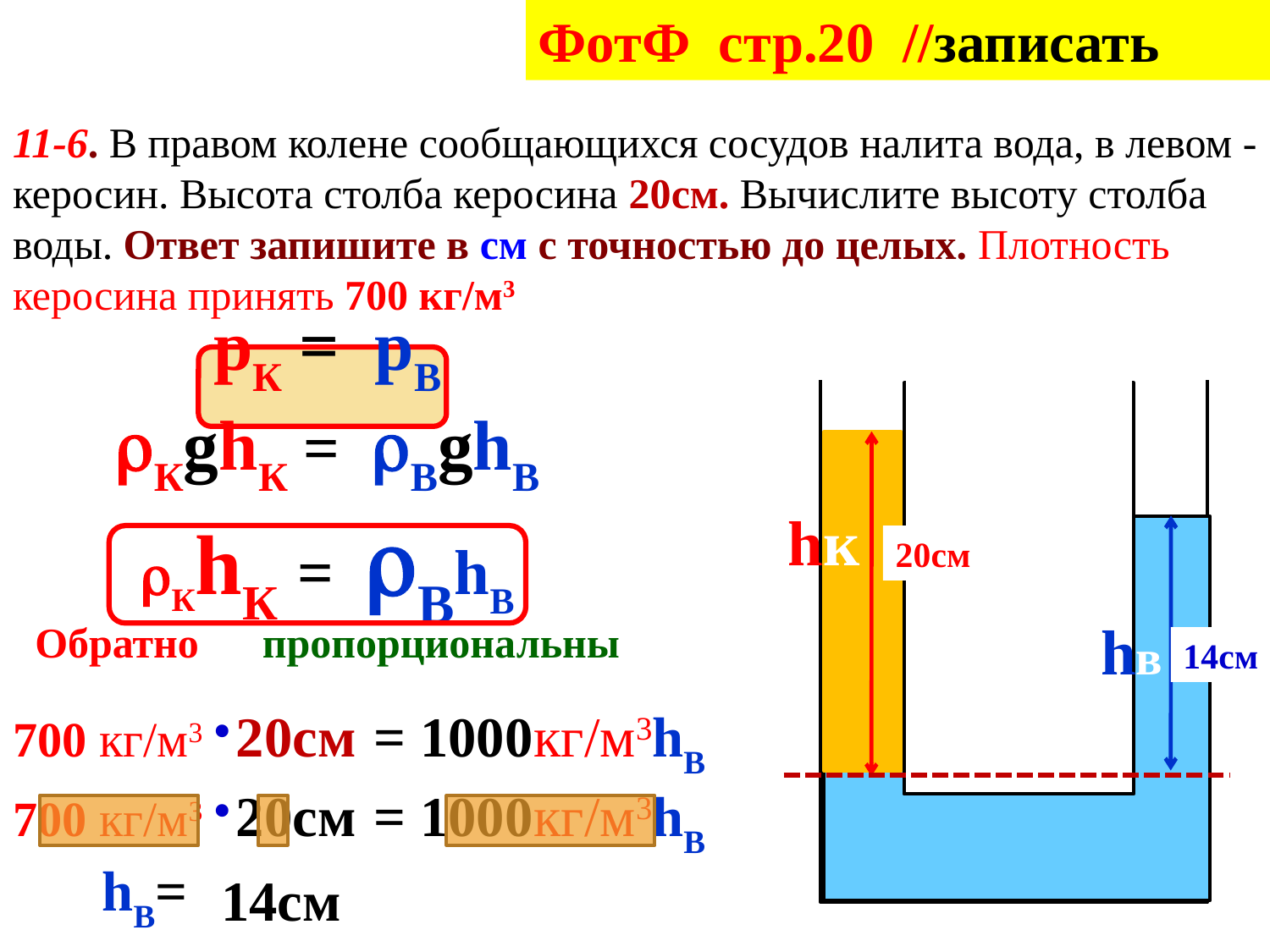

ФотФ  стр.20  //записать
11-6. В правом колене сообщающихся сосудов налита вода, в левом - керосин. Высота столба керосина 20см. Вычислите высоту столба воды. Ответ запишите в см с точностью до целых. Плотность керосина принять 700 кг/м3
рК =  рВ
ρКghК =  ρВghВ
ρКhК =  ρВhВ

hк

20см
hв
Обратно      пропорциональны
?
14см
700 кг/м3 ·20см = 1000кг/м3hВ
700 кг/м3 ·20см = 1000кг/м3hВ

14см
hВ=